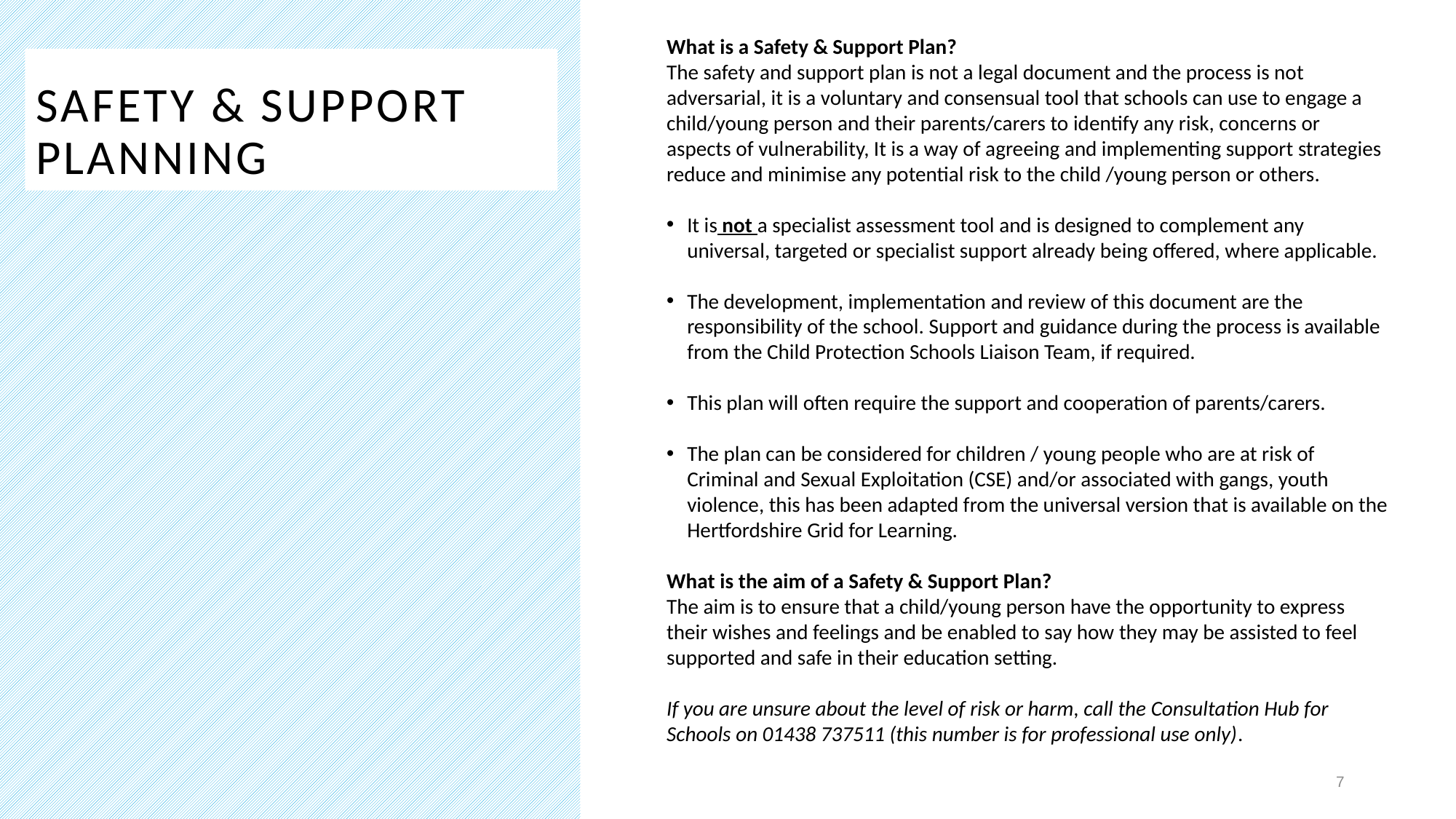

What is a Safety & Support Plan?
The safety and support plan is not a legal document and the process is not adversarial, it is a voluntary and consensual tool that schools can use to engage a child/young person and their parents/carers to identify any risk, concerns or aspects of vulnerability, It is a way of agreeing and implementing support strategies reduce and minimise any potential risk to the child /young person or others.

It is not a specialist assessment tool and is designed to complement any universal, targeted or specialist support already being offered, where applicable.

The development, implementation and review of this document are the responsibility of the school. Support and guidance during the process is available from the Child Protection Schools Liaison Team, if required.

This plan will often require the support and cooperation of parents/carers.

The plan can be considered for children / young people who are at risk of Criminal and Sexual Exploitation (CSE) and/or associated with gangs, youth violence, this has been adapted from the universal version that is available on the Hertfordshire Grid for Learning.

What is the aim of a Safety & Support Plan?
The aim is to ensure that a child/young person have the opportunity to express their wishes and feelings and be enabled to say how they may be assisted to feel supported and safe in their education setting.

If you are unsure about the level of risk or harm, call the Consultation Hub for Schools on 01438 737511 (this number is for professional use only).
# Safety & Support Planning
7